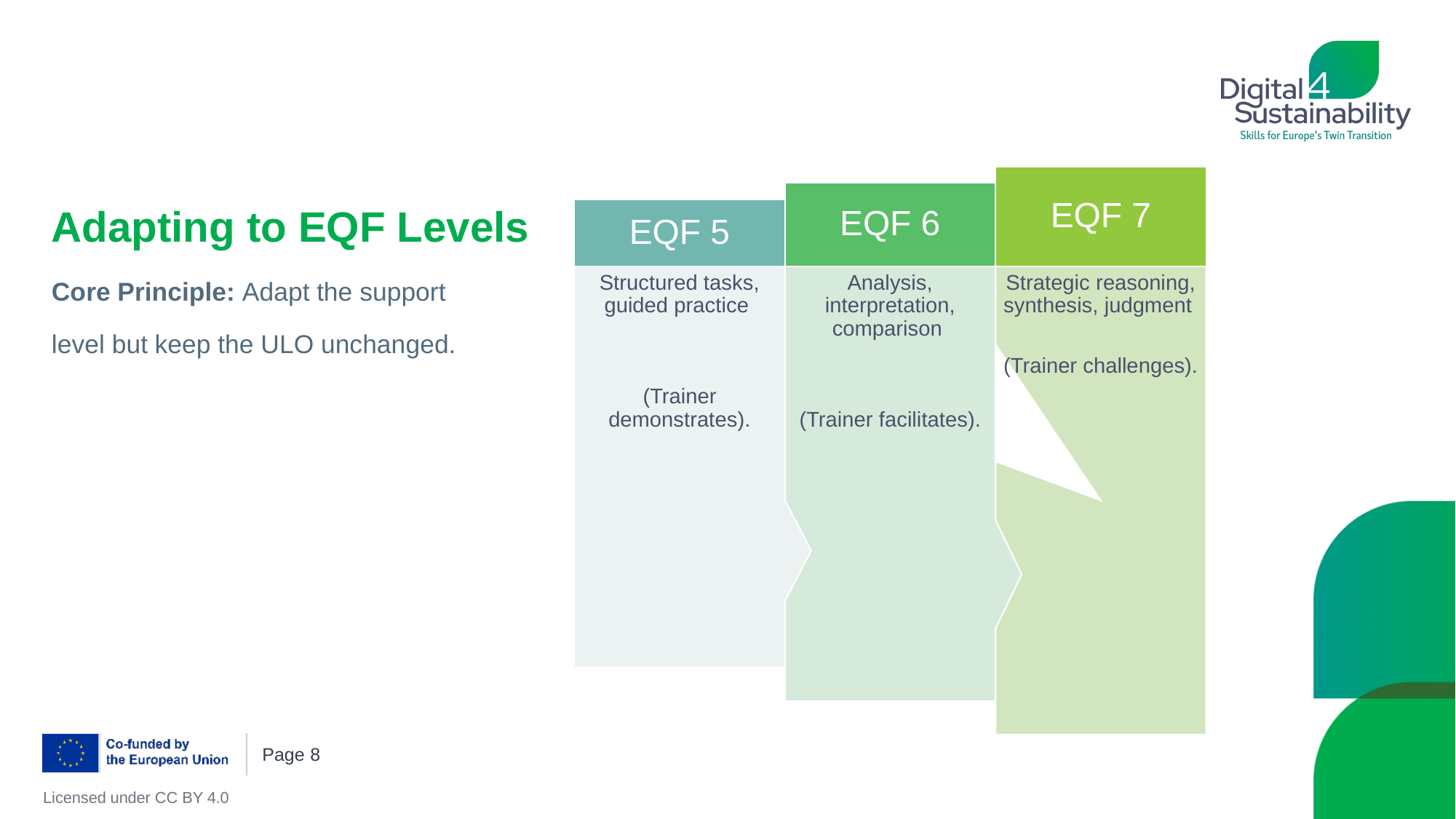

# Adapting to EQF Levels
Strategic reasoning, synthesis, judgment

(Trainer challenges).
EQF 7
Analysis, interpretation, comparison

(Trainer facilitates).
EQF 6
Structured tasks, guided practice

(Trainer demonstrates).
EQF 5
Core Principle: Adapt the support
level but keep the ULO unchanged.